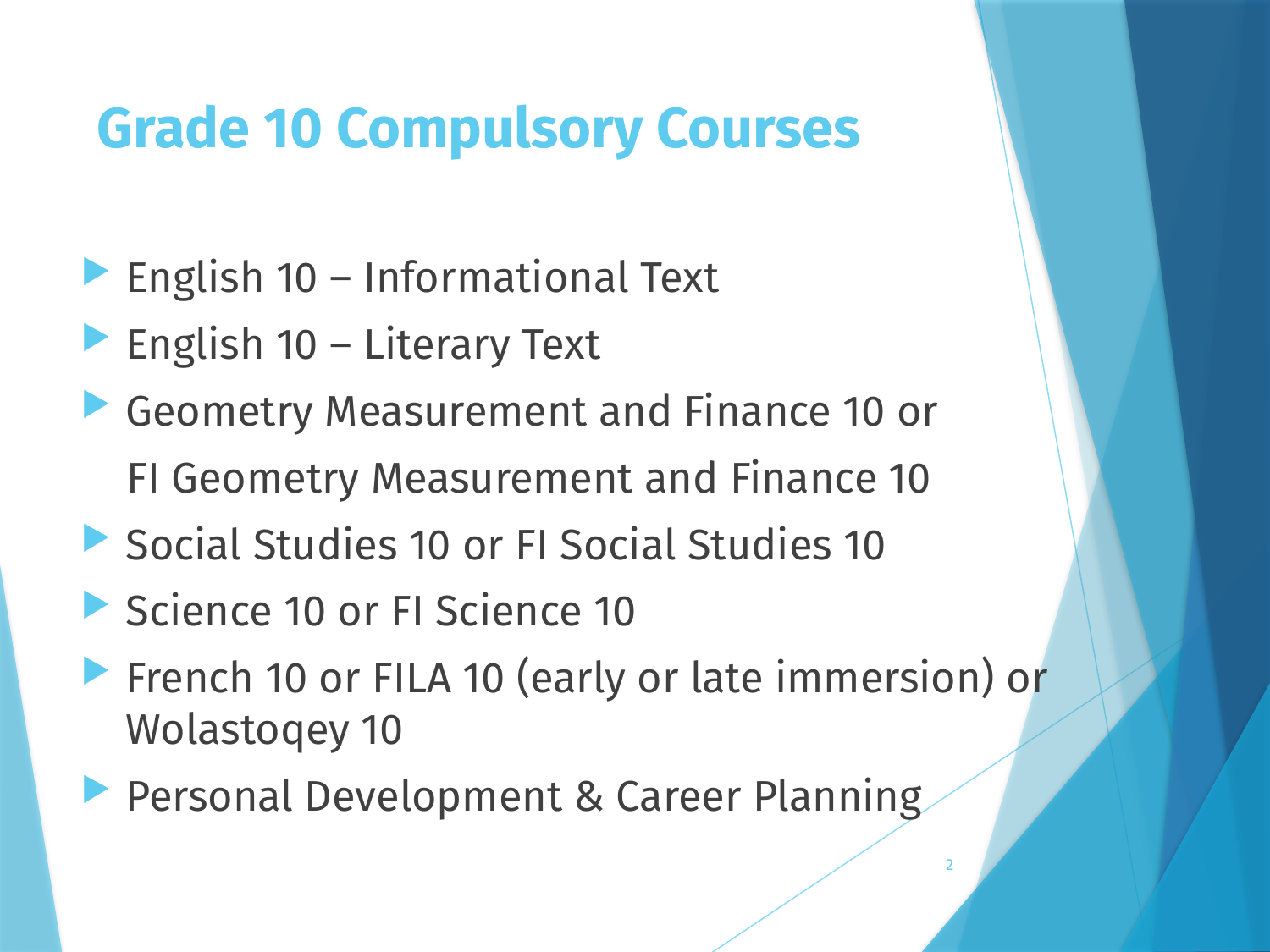

# Grade 10 Compulsory Courses
English 10 – Informational Text
English 10 – Literary Text
Geometry Measurement and Finance 10 or
    FI Geometry Measurement and Finance 10
Social Studies 10 or FI Social Studies 10
Science 10 or FI Science 10
French 10 or FILA 10 (early or late immersion) or Wolastoqey 10
Personal Development & Career Planning

2